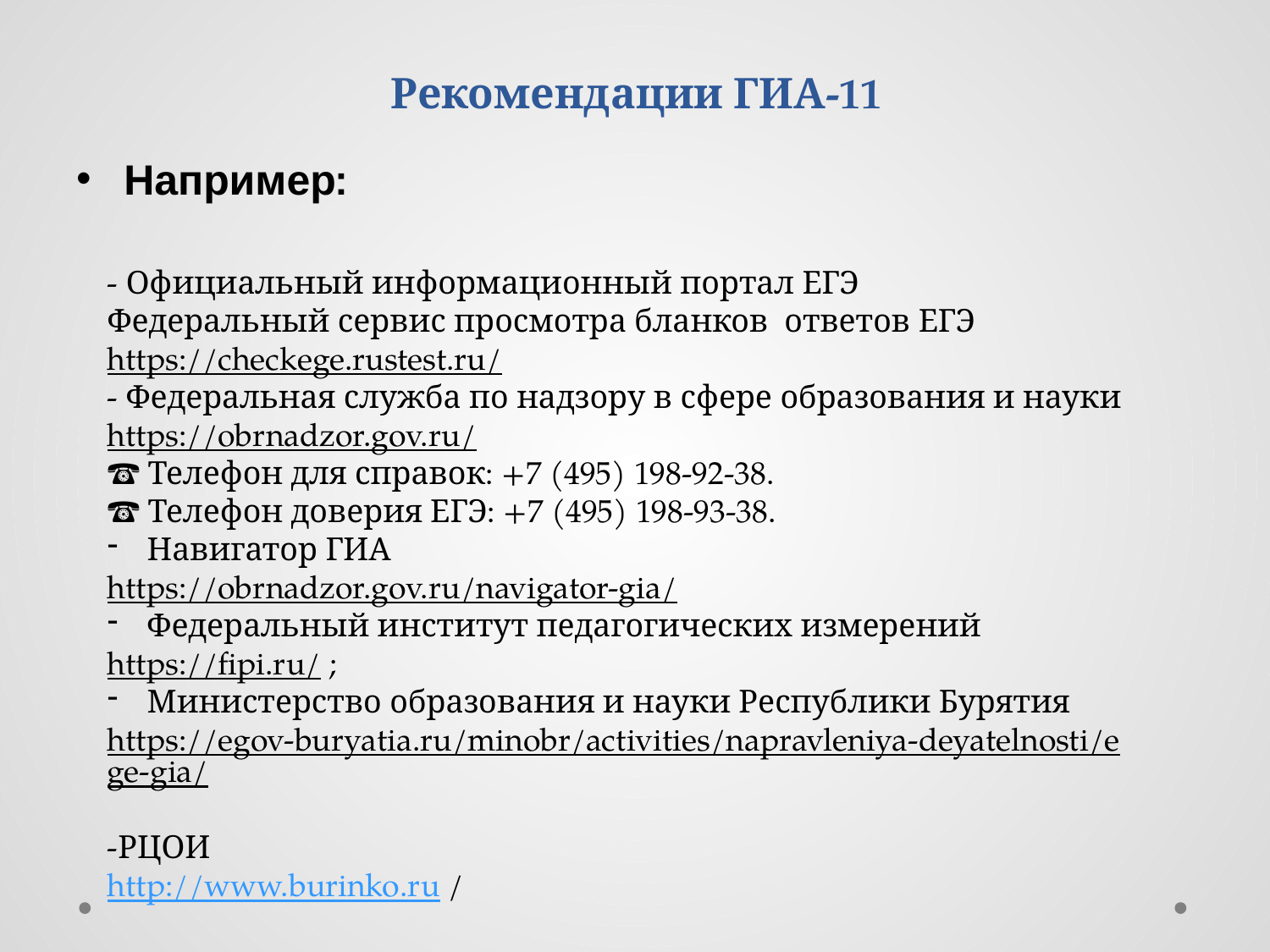

# Рекомендации ГИА-11
Например:

- Официальный информационный портал ЕГЭ
Федеральный сервис просмотра бланков  ответов ЕГЭ
https://checkege.rustest.ru/
- Федеральная служба по надзору в сфере образования и науки
https://obrnadzor.gov.ru/
☎ Телефон для справок: +7 (495) 198-92-38.
☎ Телефон доверия ЕГЭ: +7 (495) 198-93-38.
Навигатор ГИА
https://obrnadzor.gov.ru/navigator-gia/
Федеральный институт педагогических измерений
https://fipi.ru/ ;
Министерство образования и науки Республики Бурятия
https://egov-buryatia.ru/minobr/activities/napravleniya-deyatelnosti/ege-gia/
-РЦОИ
http://www.burinko.ru /